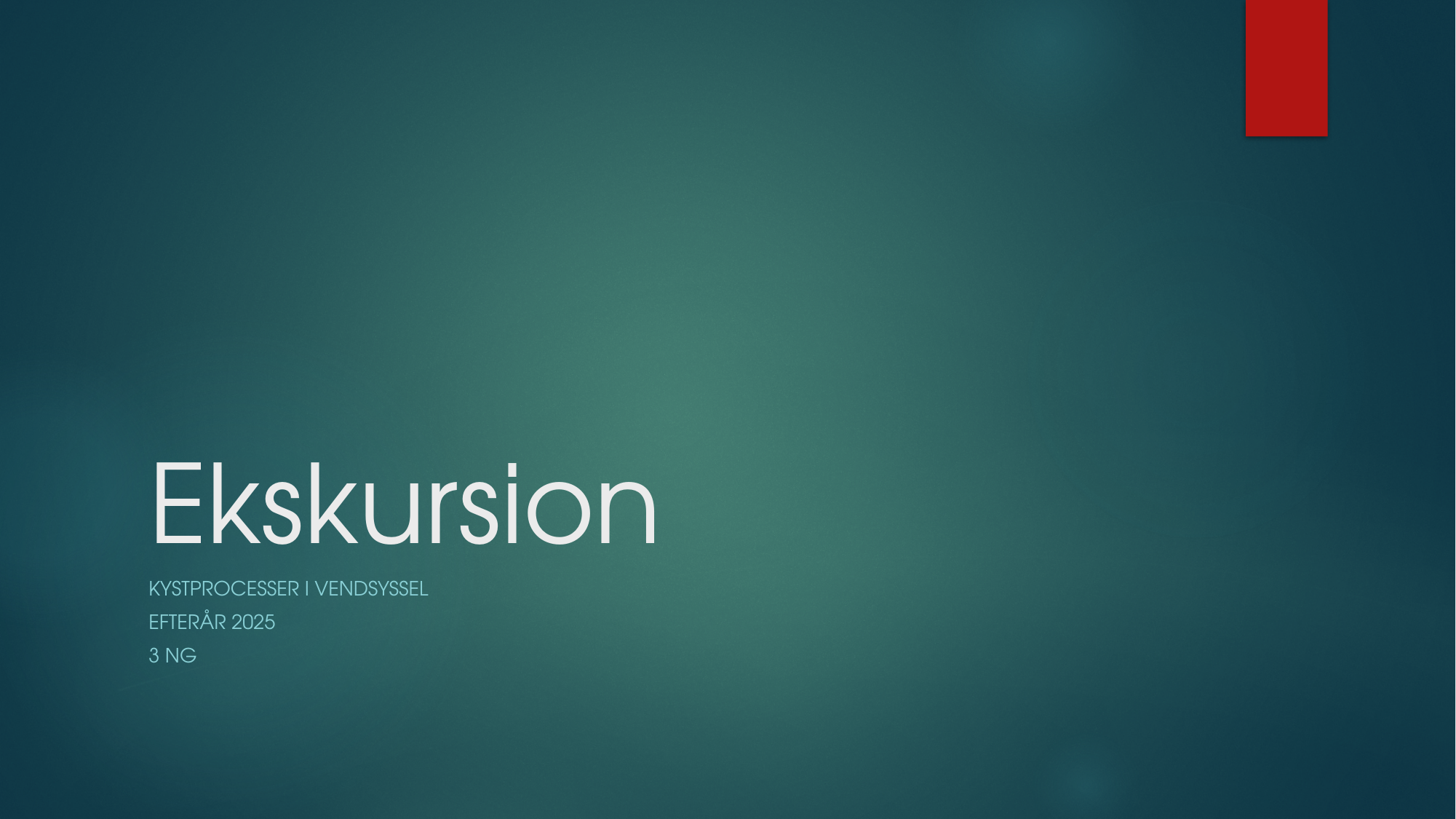

# Ekskursion
Kystprocesser i Vendsyssel
Efterår 2025
3 Ng